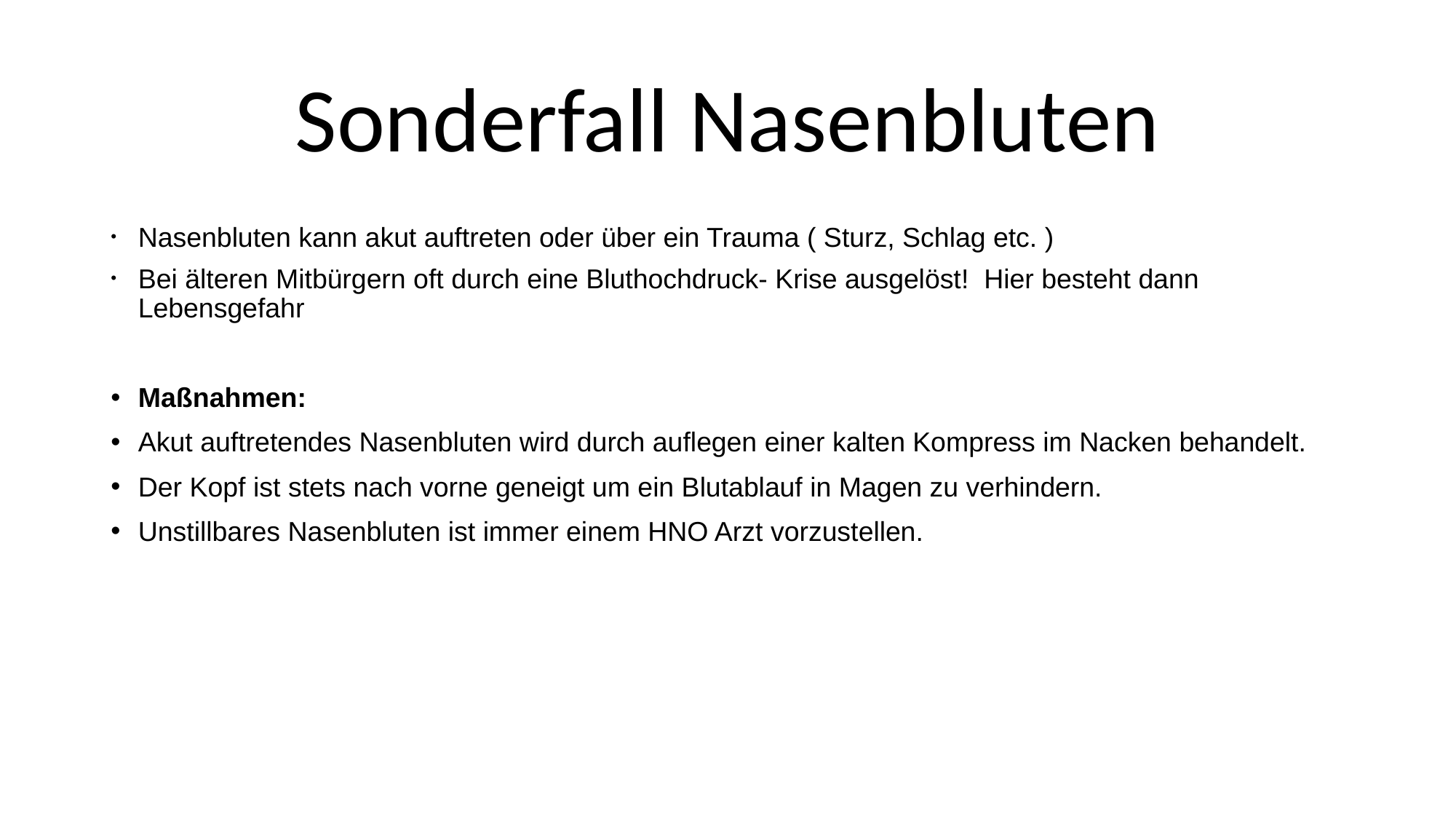

Sonderfall Nasenbluten
Nasenbluten kann akut auftreten oder über ein Trauma ( Sturz, Schlag etc. )
Bei älteren Mitbürgern oft durch eine Bluthochdruck- Krise ausgelöst!  Hier besteht dann Lebensgefahr

Maßnahmen:
Akut auftretendes Nasenbluten wird durch auflegen einer kalten Kompress im Nacken behandelt.
Der Kopf ist stets nach vorne geneigt um ein Blutablauf in Magen zu verhindern.
Unstillbares Nasenbluten ist immer einem HNO Arzt vorzustellen.